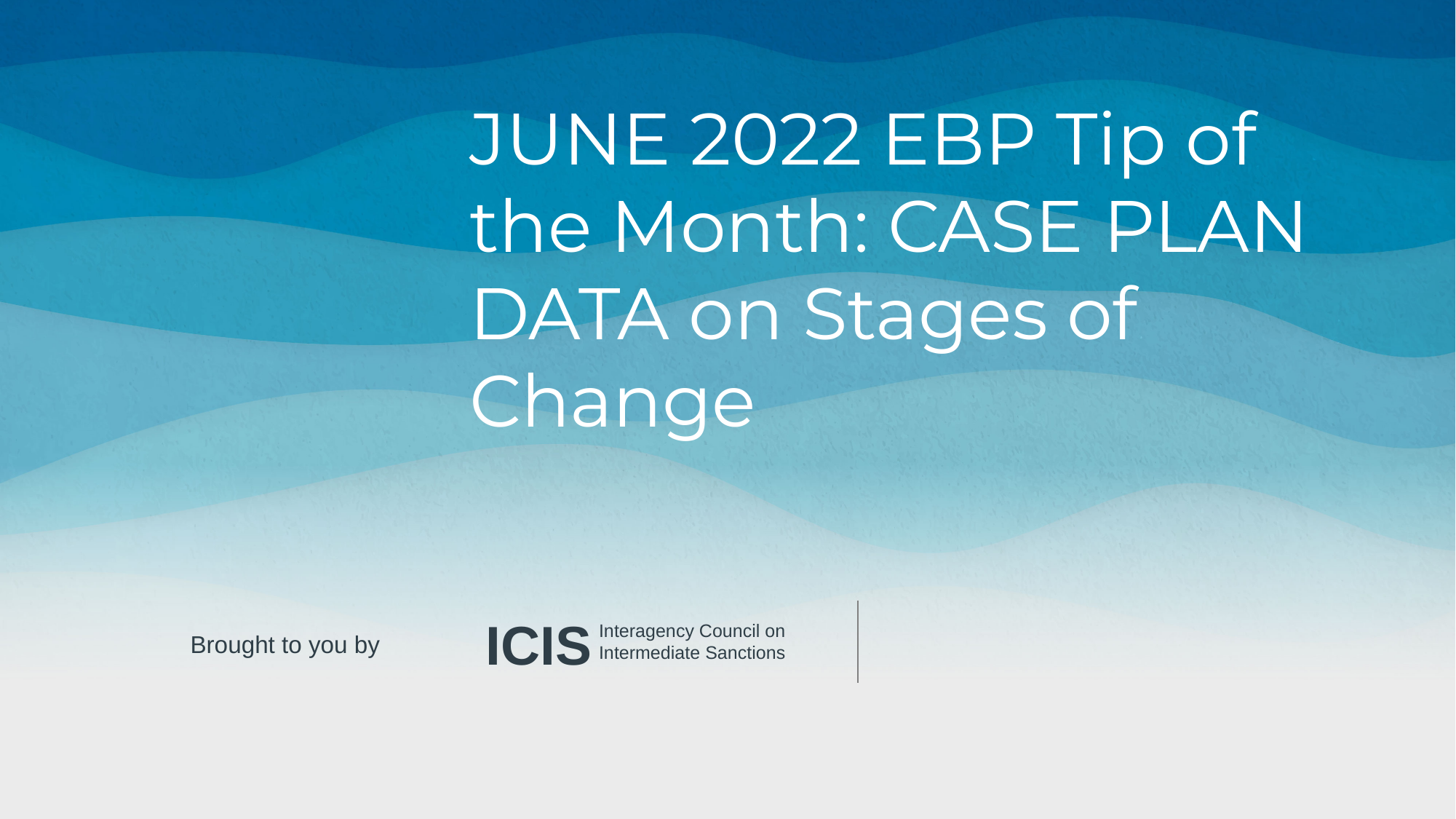

JUNE 2022 EBP Tip of the Month: CASE PLAN DATA on Stages of Change
ICIS
Interagency Council on Intermediate Sanctions
Brought to you by